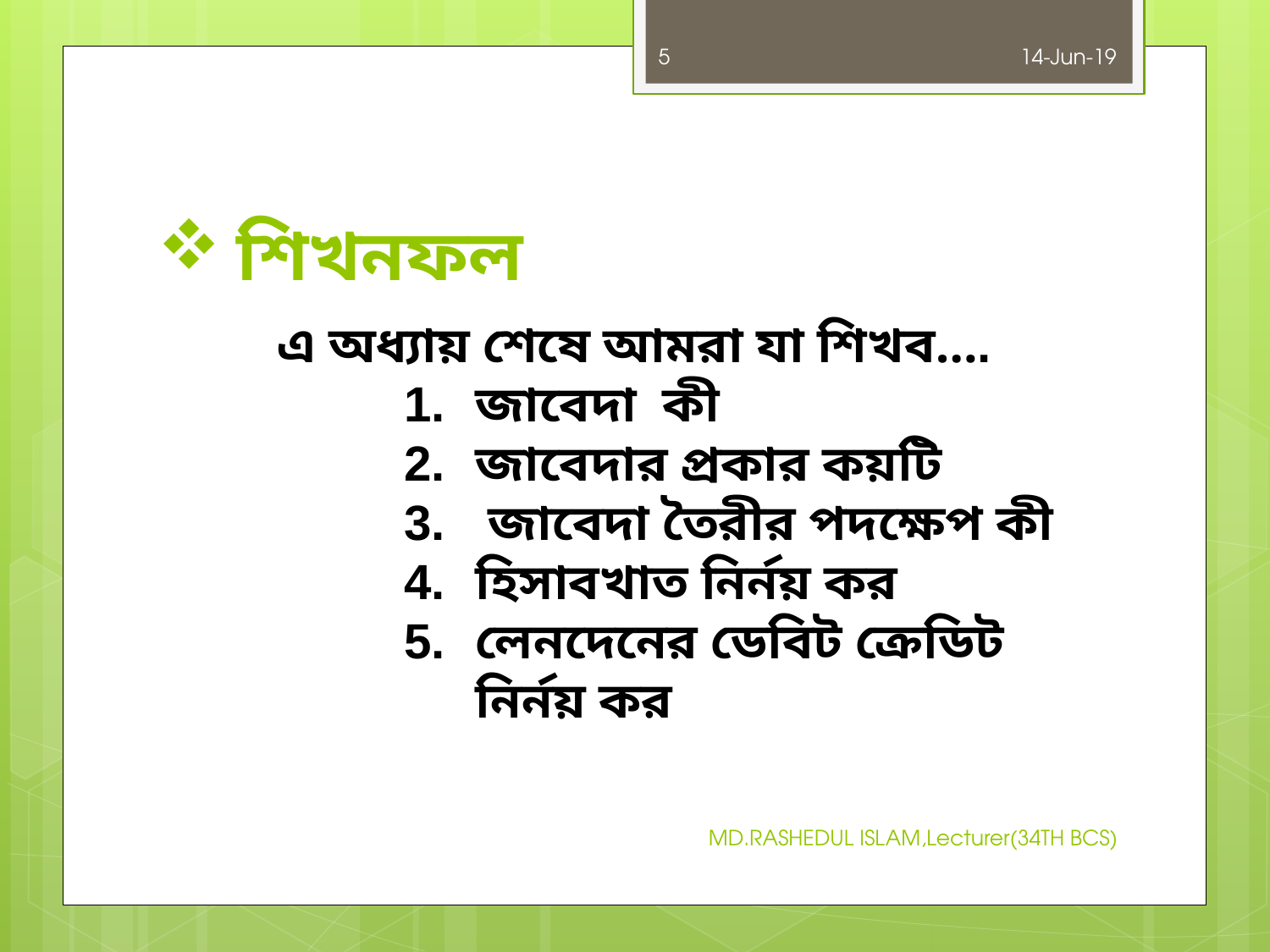

5
14-Jun-19
# শিখনফল
এ অধ্যায় শেষে আমরা যা শিখব….
জাবেদা  কী
জাবেদার প্রকার কয়টি
 জাবেদা তৈরীর পদক্ষেপ কী
হিসাবখাত নির্নয় কর
লেনদেনের ডেবিট ক্রেডিট নির্নয় কর
MD.RASHEDUL ISLAM,Lecturer(34TH BCS)